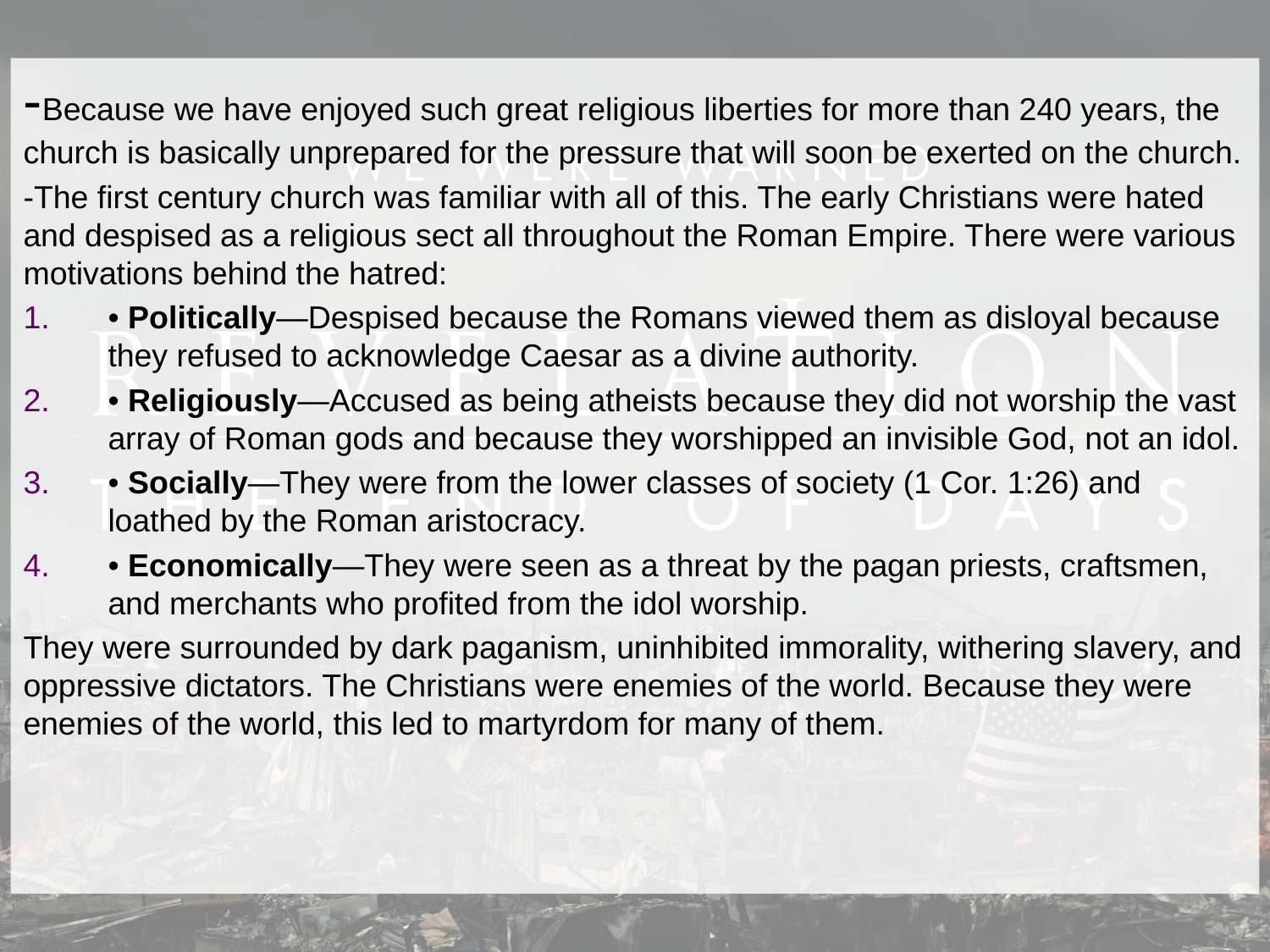

-Because we have enjoyed such great religious liberties for more than 240 years, the church is basically unprepared for the pressure that will soon be exerted on the church.
-The first century church was familiar with all of this. The early Christians were hated and despised as a religious sect all throughout the Roman Empire. There were various motivations behind the hatred:
• Politically—Despised because the Romans viewed them as disloyal because they refused to acknowledge Caesar as a divine authority.
• Religiously—Accused as being atheists because they did not worship the vast array of Roman gods and because they worshipped an invisible God, not an idol.
• Socially—They were from the lower classes of society (1 Cor. 1:26) and loathed by the Roman aristocracy.
• Economically—They were seen as a threat by the pagan priests, craftsmen, and merchants who profited from the idol worship.
They were surrounded by dark paganism, uninhibited immorality, withering slavery, and oppressive dictators. The Christians were enemies of the world. Because they were enemies of the world, this led to martyrdom for many of them.